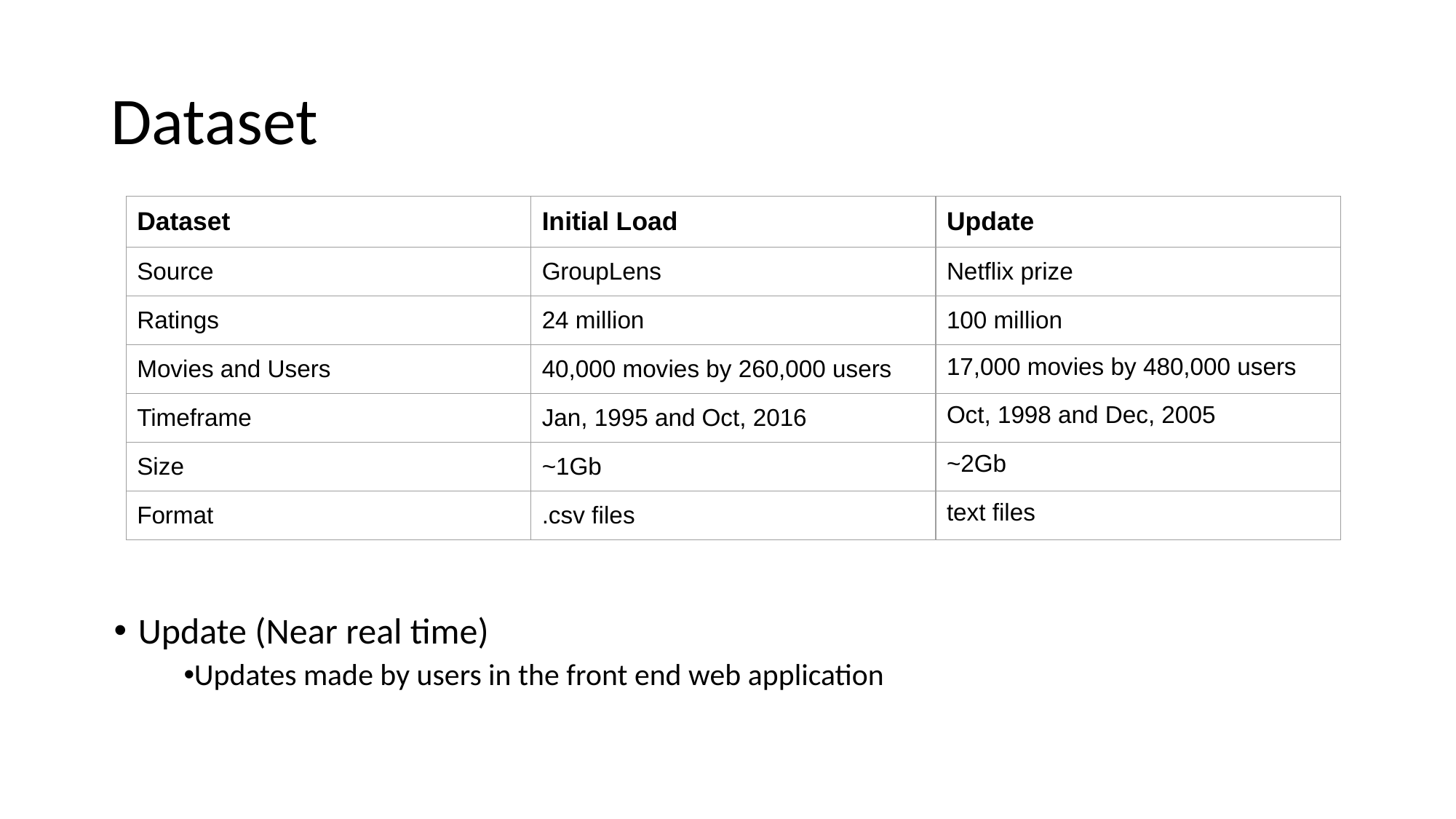

# Dataset
| Dataset | Initial Load | Update |
| --- | --- | --- |
| Source | GroupLens | Netflix prize |
| Ratings | 24 million | 100 million |
| Movies and Users | 40,000 movies by 260,000 users | 17,000 movies by 480,000 users |
| Timeframe | Jan, 1995 and Oct, 2016 | Oct, 1998 and Dec, 2005 |
| Size | ~1Gb | ~2Gb |
| Format | .csv files | text files |
Update (Near real time)
Updates made by users in the front end web application